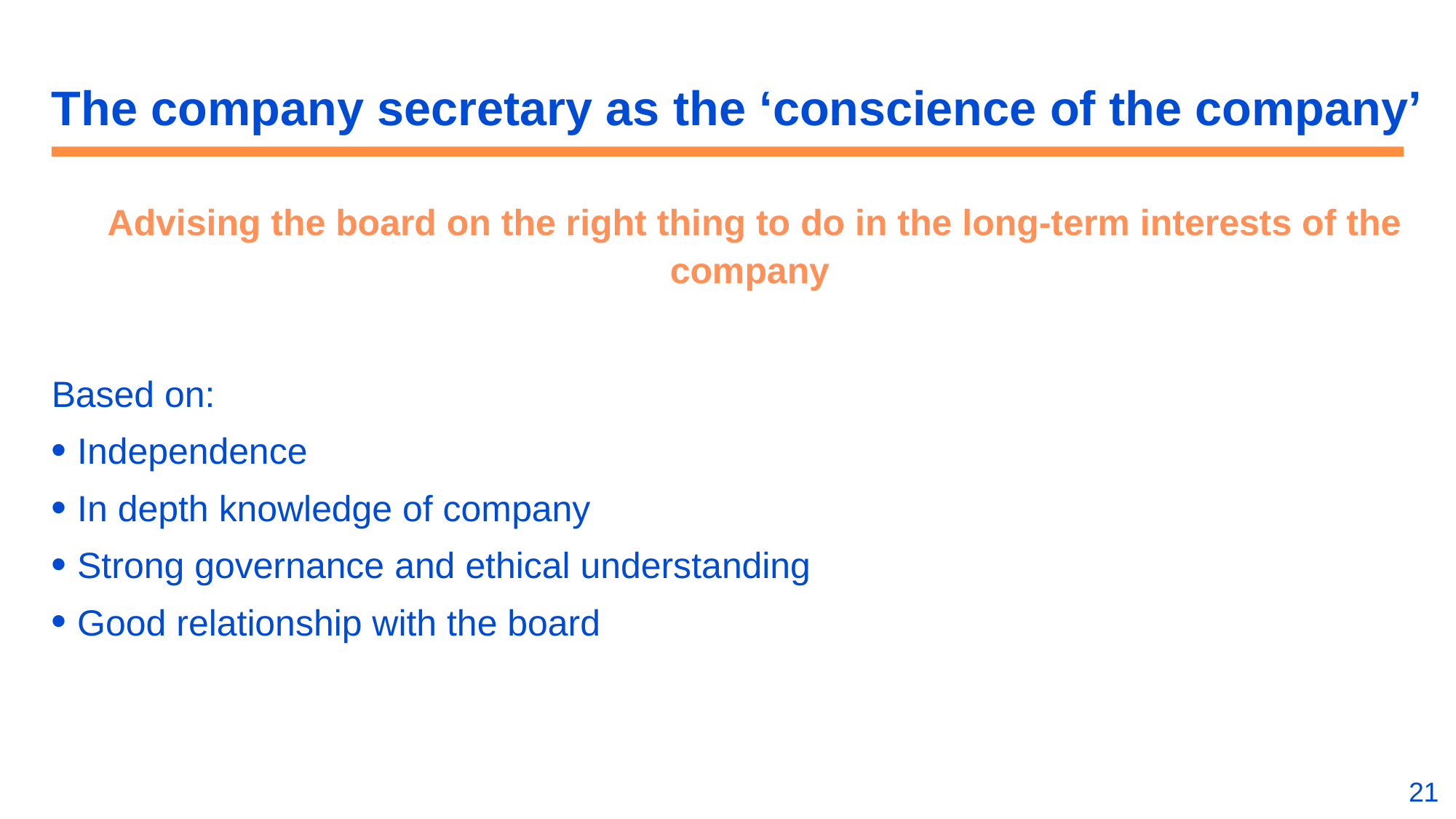

# The company secretary as the ‘conscience of the company’
Advising the board on the right thing to do in the long-term interests of the company

Based on:
Independence
In depth knowledge of company
Strong governance and ethical understanding
Good relationship with the board